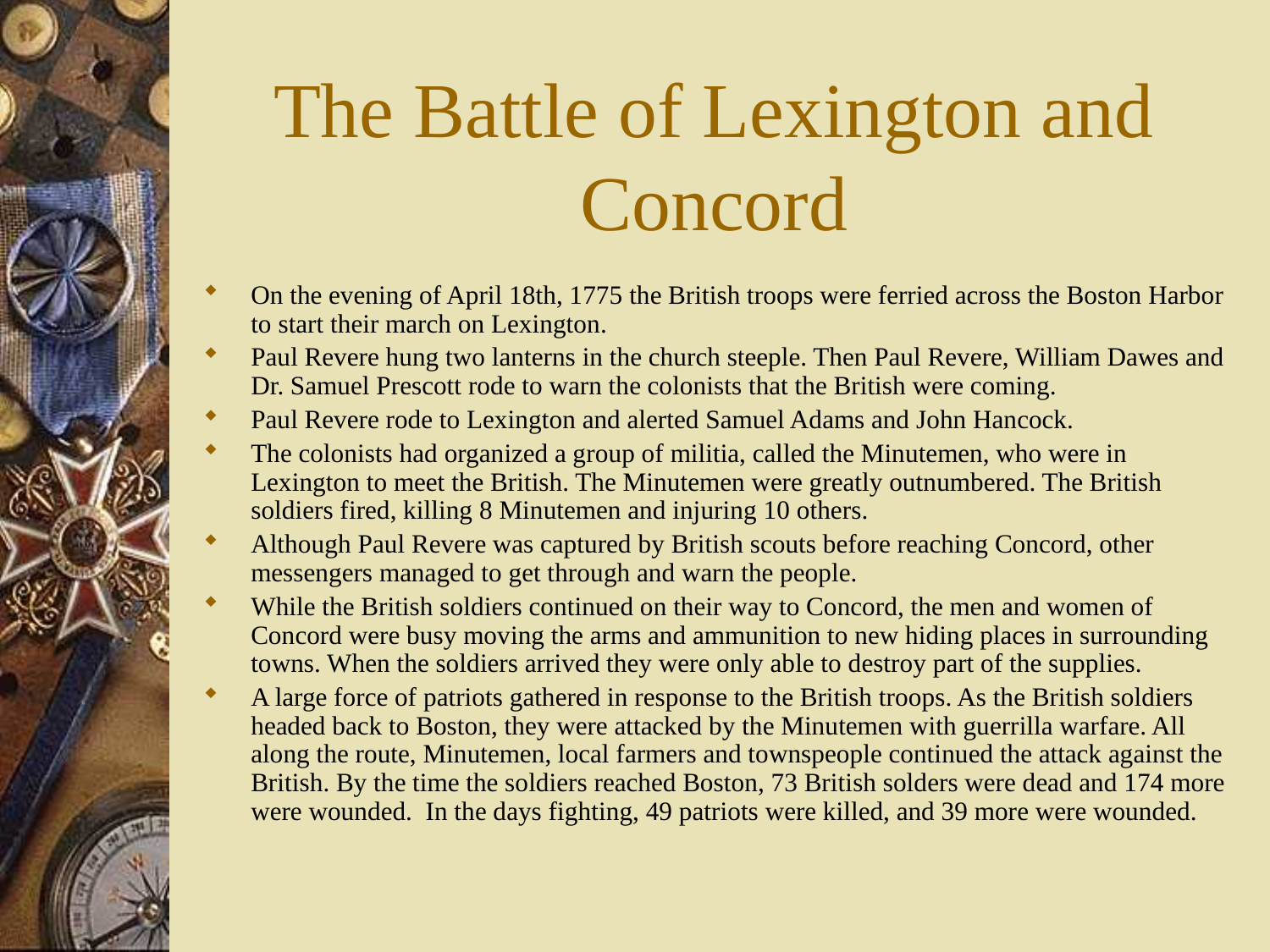

# The Battle of Lexington and Concord
On the evening of April 18th, 1775 the British troops were ferried across the Boston Harbor to start their march on Lexington.
Paul Revere hung two lanterns in the church steeple. Then Paul Revere, William Dawes and Dr. Samuel Prescott rode to warn the colonists that the British were coming.
Paul Revere rode to Lexington and alerted Samuel Adams and John Hancock.
The colonists had organized a group of militia, called the Minutemen, who were in Lexington to meet the British. The Minutemen were greatly outnumbered. The British soldiers fired, killing 8 Minutemen and injuring 10 others.
Although Paul Revere was captured by British scouts before reaching Concord, other messengers managed to get through and warn the people.
While the British soldiers continued on their way to Concord, the men and women of Concord were busy moving the arms and ammunition to new hiding places in surrounding towns. When the soldiers arrived they were only able to destroy part of the supplies.
A large force of patriots gathered in response to the British troops. As the British soldiers headed back to Boston, they were attacked by the Minutemen with guerrilla warfare. All along the route, Minutemen, local farmers and townspeople continued the attack against the British. By the time the soldiers reached Boston, 73 British solders were dead and 174 more were wounded.  In the days fighting, 49 patriots were killed, and 39 more were wounded.